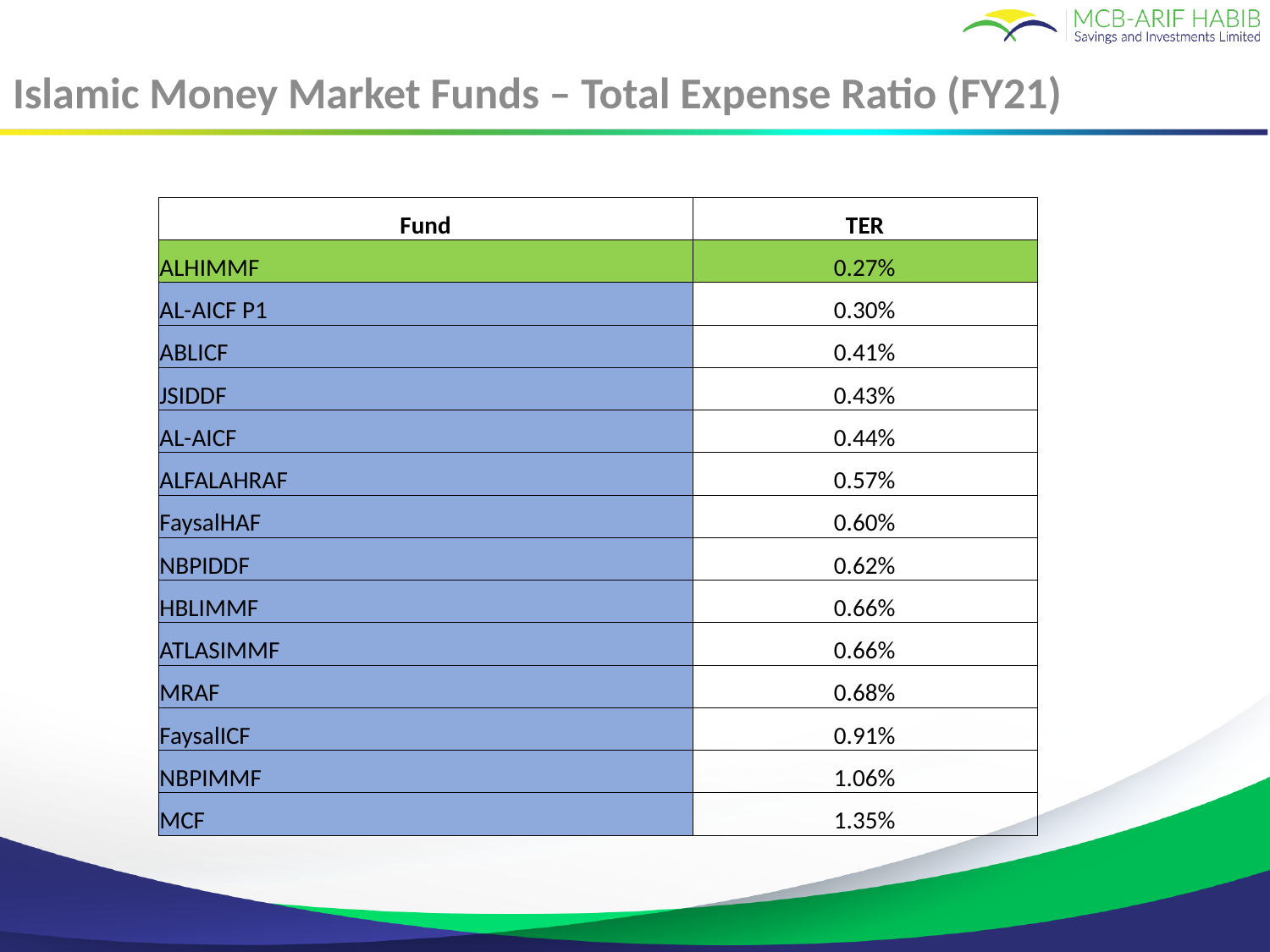

# Islamic Money Market Funds – Total Expense Ratio (FY21)
| Fund | TER |
| --- | --- |
| ALHIMMF | 0.27% |
| AL-AICF P1 | 0.30% |
| ABLICF | 0.41% |
| JSIDDF | 0.43% |
| AL-AICF | 0.44% |
| ALFALAHRAF | 0.57% |
| FaysalHAF | 0.60% |
| NBPIDDF | 0.62% |
| HBLIMMF | 0.66% |
| ATLASIMMF | 0.66% |
| MRAF | 0.68% |
| FaysalICF | 0.91% |
| NBPIMMF | 1.06% |
| MCF | 1.35% |